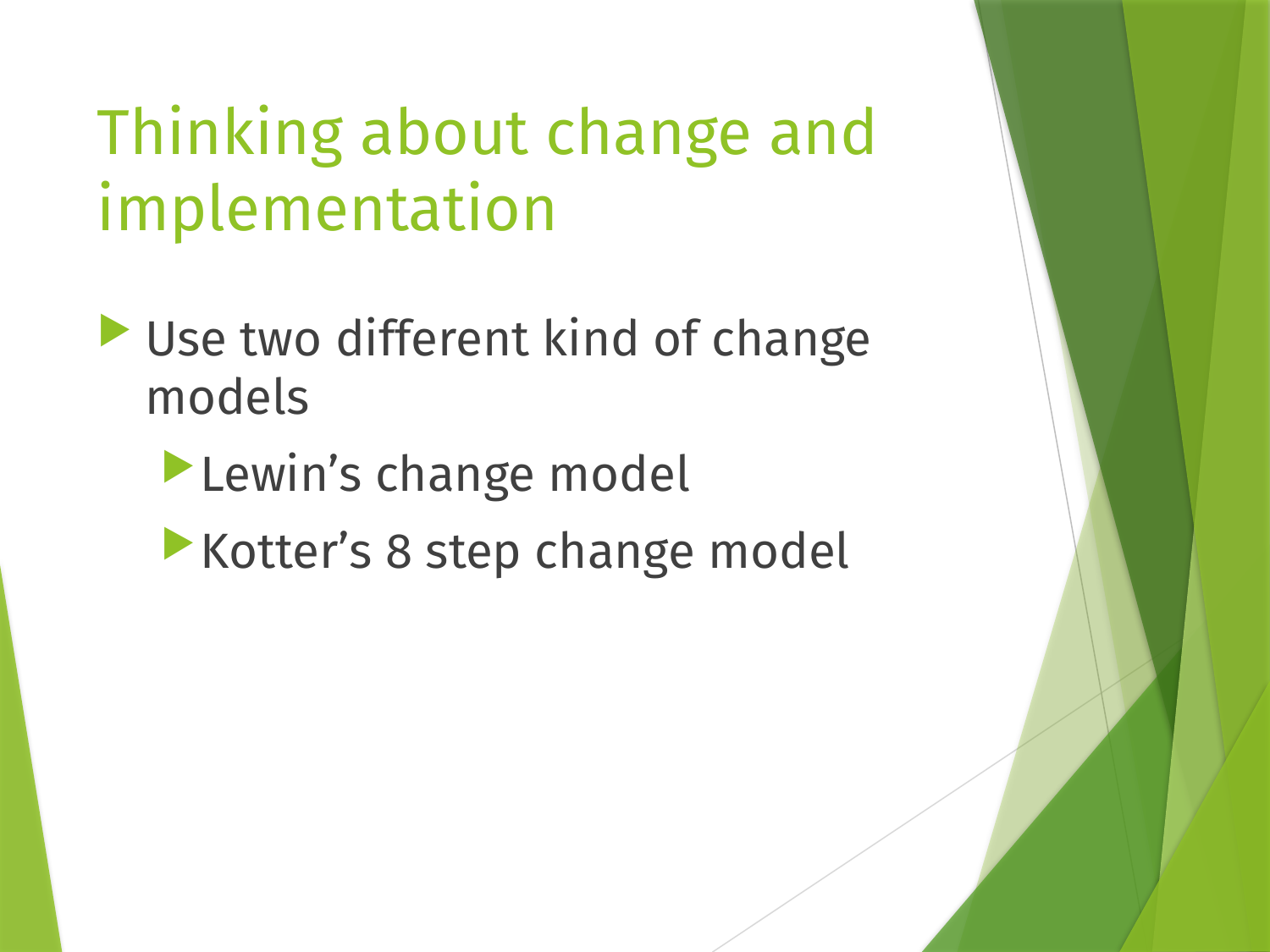

# Thinking about change and implementation
Use two different kind of change models
Lewin’s change model
Kotter’s 8 step change model